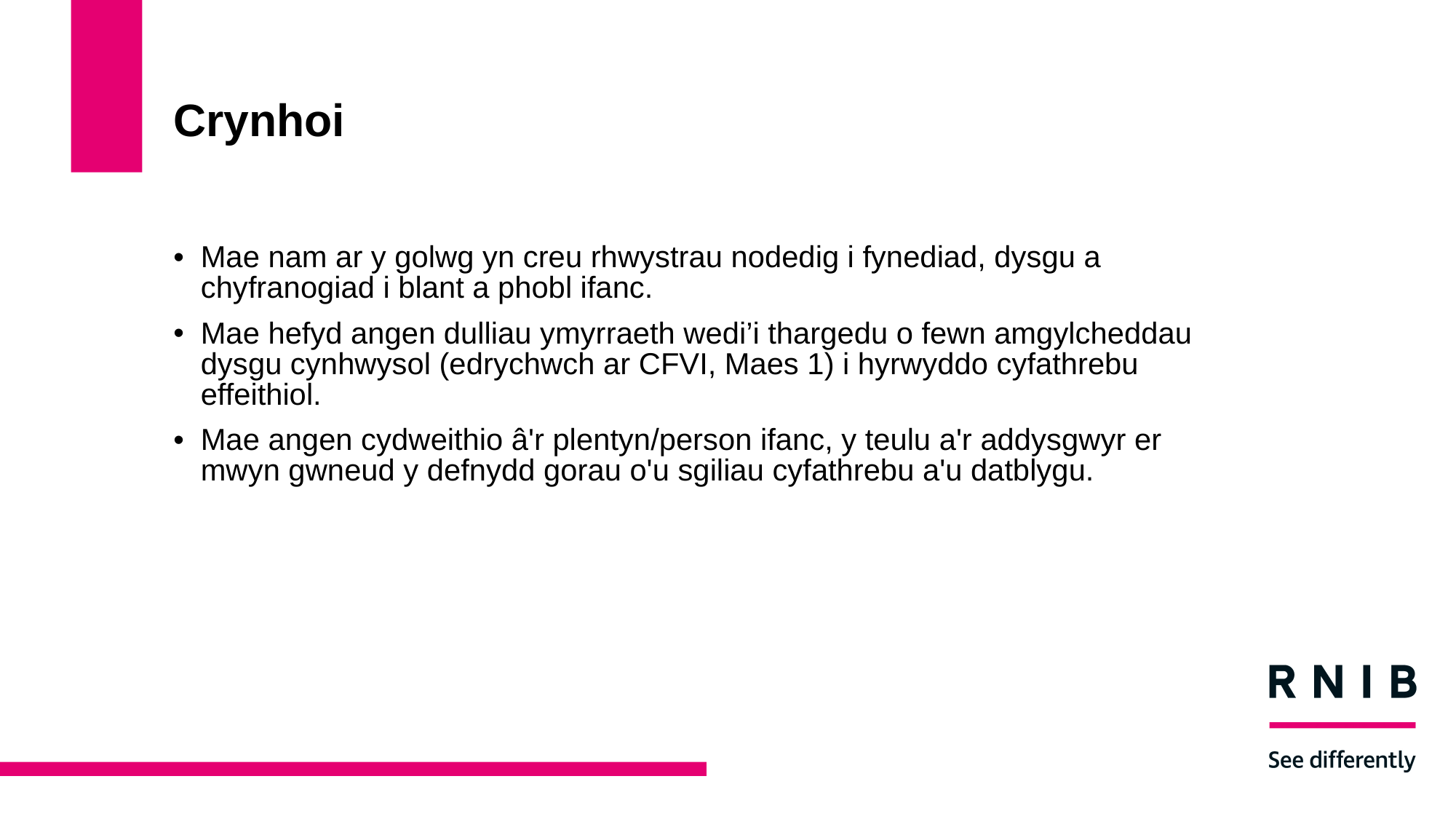

# Crynhoi

Mae nam ar y golwg yn creu rhwystrau nodedig i fynediad, dysgu a chyfranogiad i blant a phobl ifanc.
Mae hefyd angen dulliau ymyrraeth wedi’i thargedu o fewn amgylcheddau dysgu cynhwysol (edrychwch ar CFVI, Maes 1) i hyrwyddo cyfathrebu effeithiol.
Mae angen cydweithio â'r plentyn/person ifanc, y teulu a'r addysgwyr er mwyn gwneud y defnydd gorau o'u sgiliau cyfathrebu a'u datblygu.